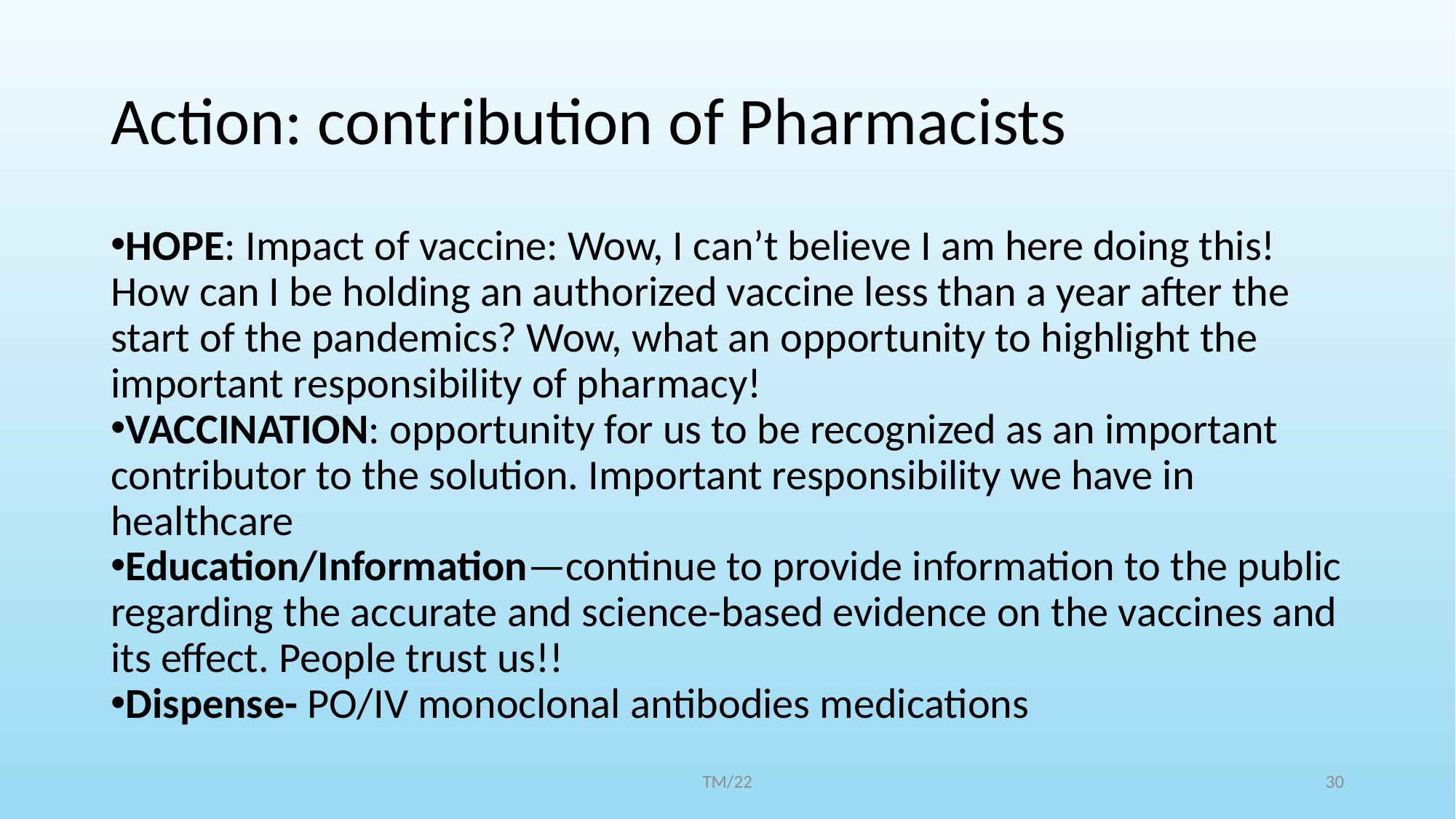

# Action: contribution of Pharmacists
HOPE: Impact of vaccine: Wow, I can’t believe I am here doing this! How can I be holding an authorized vaccine less than a year after the start of the pandemics? Wow, what an opportunity to highlight the important responsibility of pharmacy!
VACCINATION: opportunity for us to be recognized as an important contributor to the solution. Important responsibility we have in healthcare
Education/Information—continue to provide information to the public regarding the accurate and science-based evidence on the vaccines and its effect. People trust us!!
Dispense- PO/IV monoclonal antibodies medications

TM/22
30